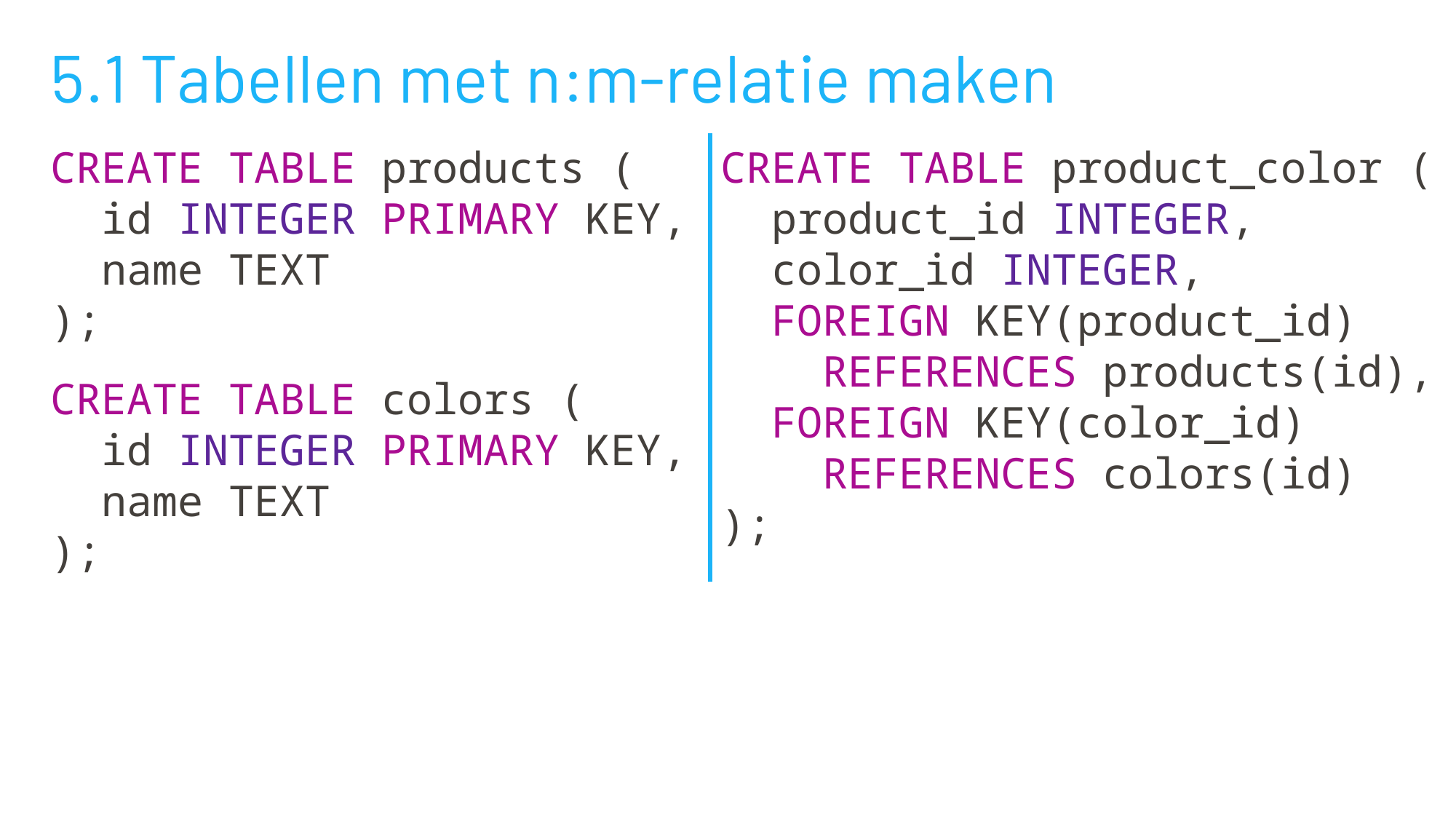

# 5.1 Tabellen met n:m-relatie maken
CREATE TABLE products (
  id INTEGER PRIMARY KEY,
  name TEXT
);
CREATE TABLE product_color (
  product_id INTEGER,
  color_id INTEGER,
  FOREIGN KEY(product_id)
    REFERENCES products(id),
  FOREIGN KEY(color_id)
    REFERENCES colors(id)
);
CREATE TABLE colors (
  id INTEGER PRIMARY KEY,
  name TEXT
);